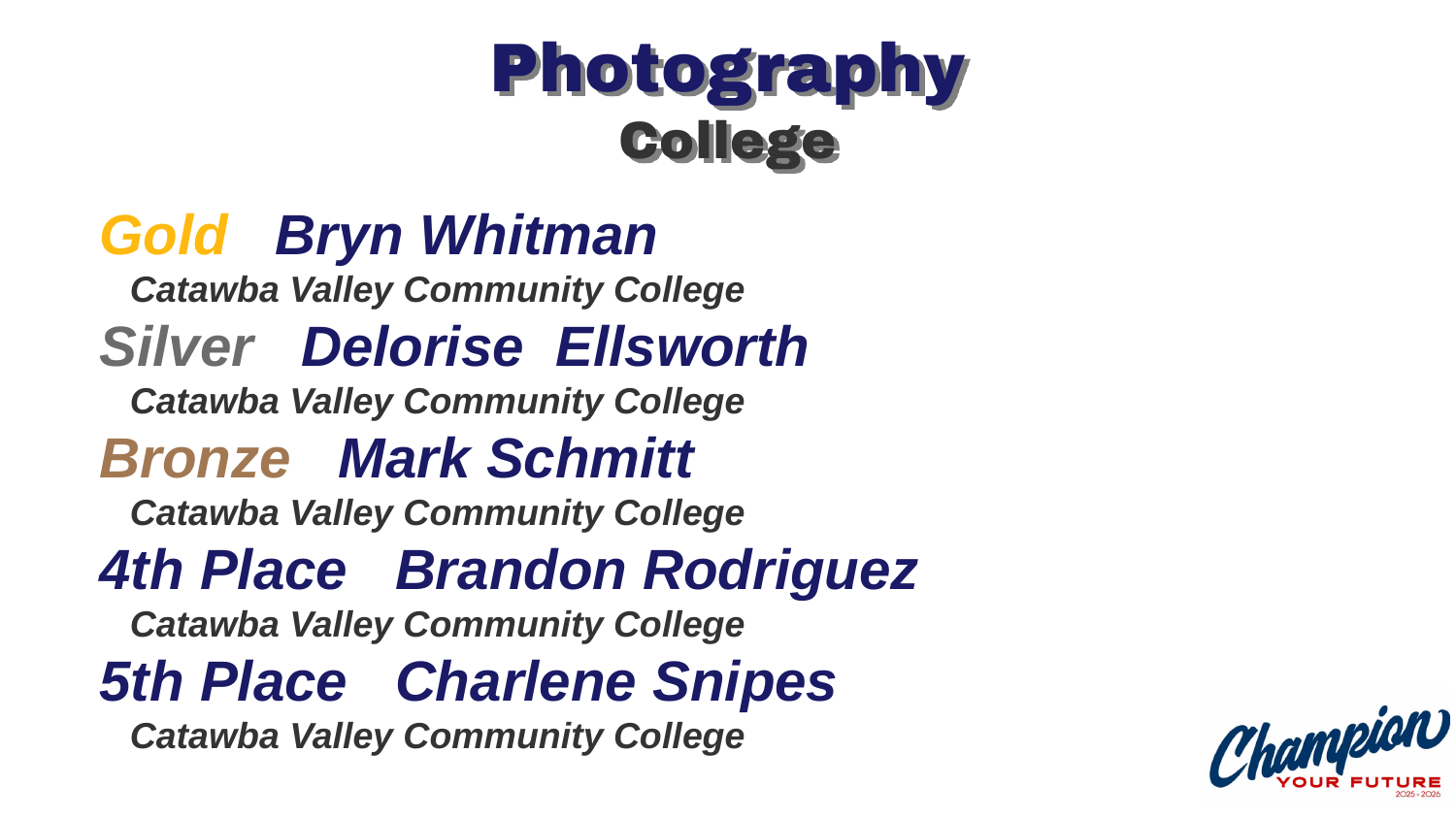

# Photography College
Gold   Bryn Whitman
   Catawba Valley Community College
Silver   Delorise  Ellsworth
   Catawba Valley Community College
Bronze   Mark Schmitt
   Catawba Valley Community College
4th Place   Brandon Rodriguez
   Catawba Valley Community College
5th Place   Charlene Snipes
   Catawba Valley Community College